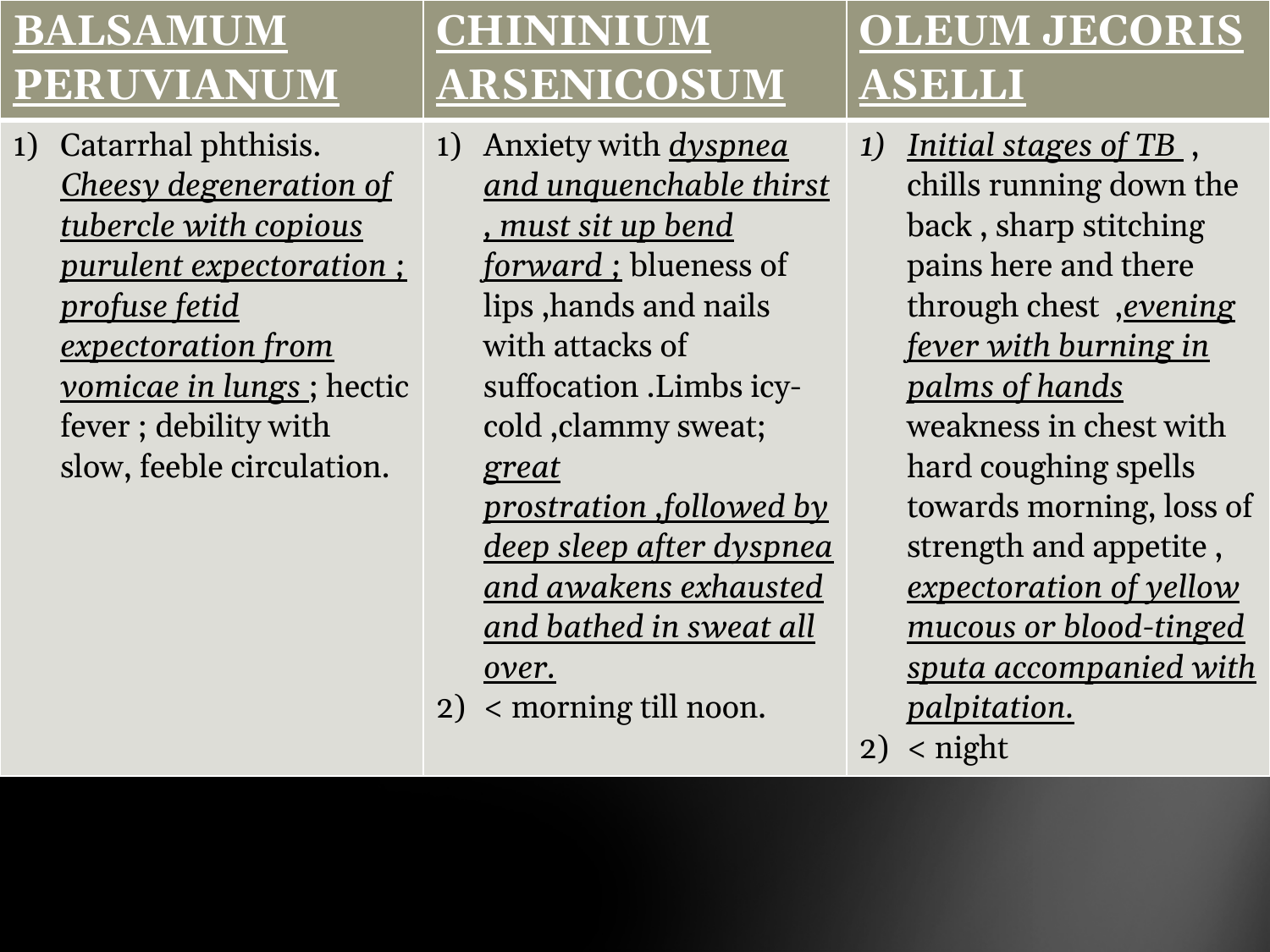

| BALSAMUM PERUVIANUM | CHININIUM ARSENICOSUM | OLEUM JECORIS ASELLI |
| --- | --- | --- |
| Catarrhal phthisis. Cheesy degeneration of tubercle with copious purulent expectoration ; profuse fetid expectoration from vomicae in lungs ; hectic fever ; debility with slow, feeble circulation. | Anxiety with dyspnea and unquenchable thirst , must sit up bend forward ; blueness of lips ,hands and nails with attacks of suffocation .Limbs icy-cold ,clammy sweat; great prostration ,followed by deep sleep after dyspnea and awakens exhausted and bathed in sweat all over. < morning till noon. | Initial stages of TB , chills running down the back , sharp stitching pains here and there through chest ,evening fever with burning in palms of hands weakness in chest with hard coughing spells towards morning, loss of strength and appetite , expectoration of yellow mucous or blood-tinged sputa accompanied with palpitation. < night |
#